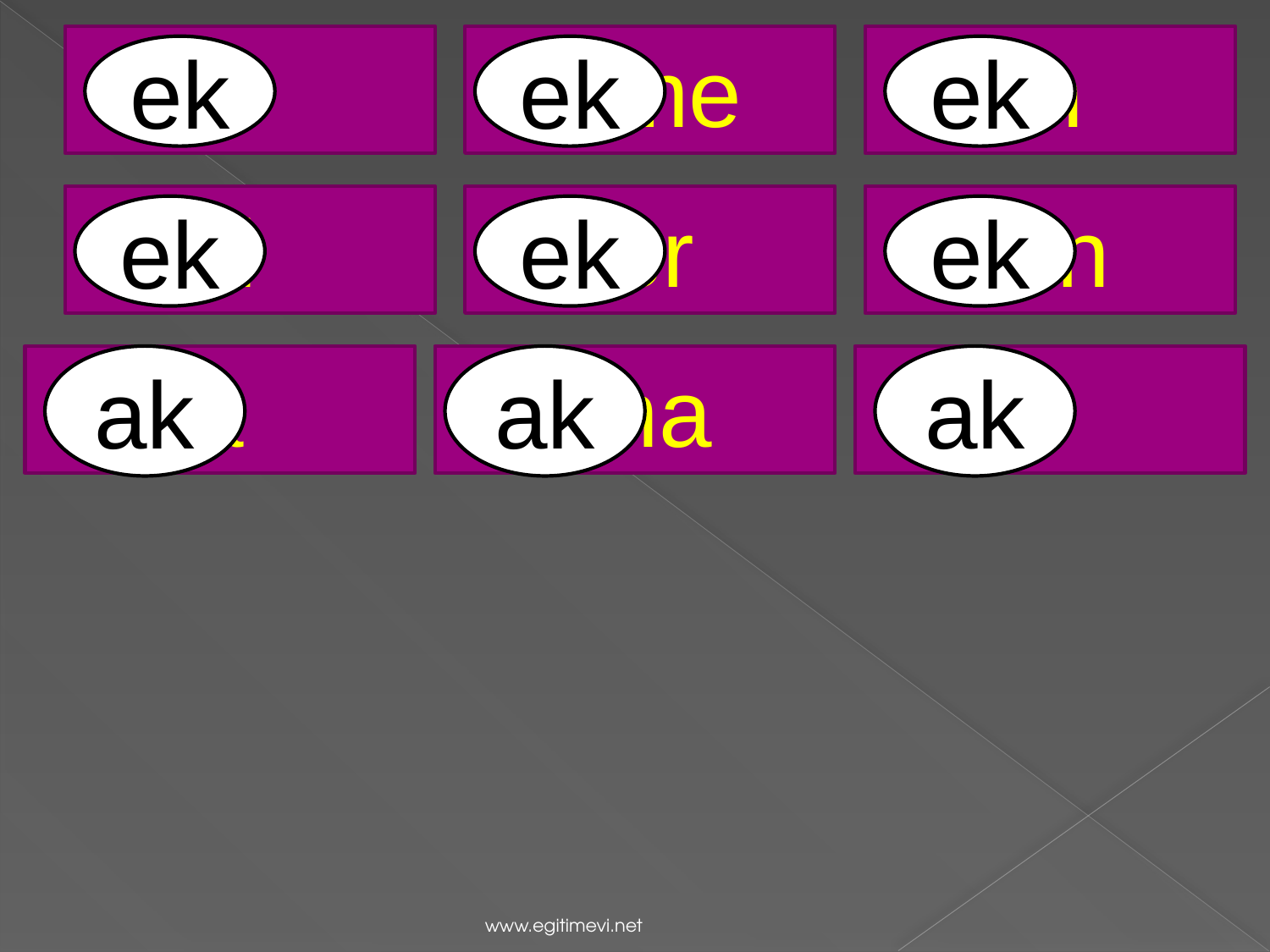

li
     me
     in
ek
ek
ek
     ti
     er
     tin
ek
ek
ek
     la
ak
     ma
ak
     it
ak
www.egitimevi.net